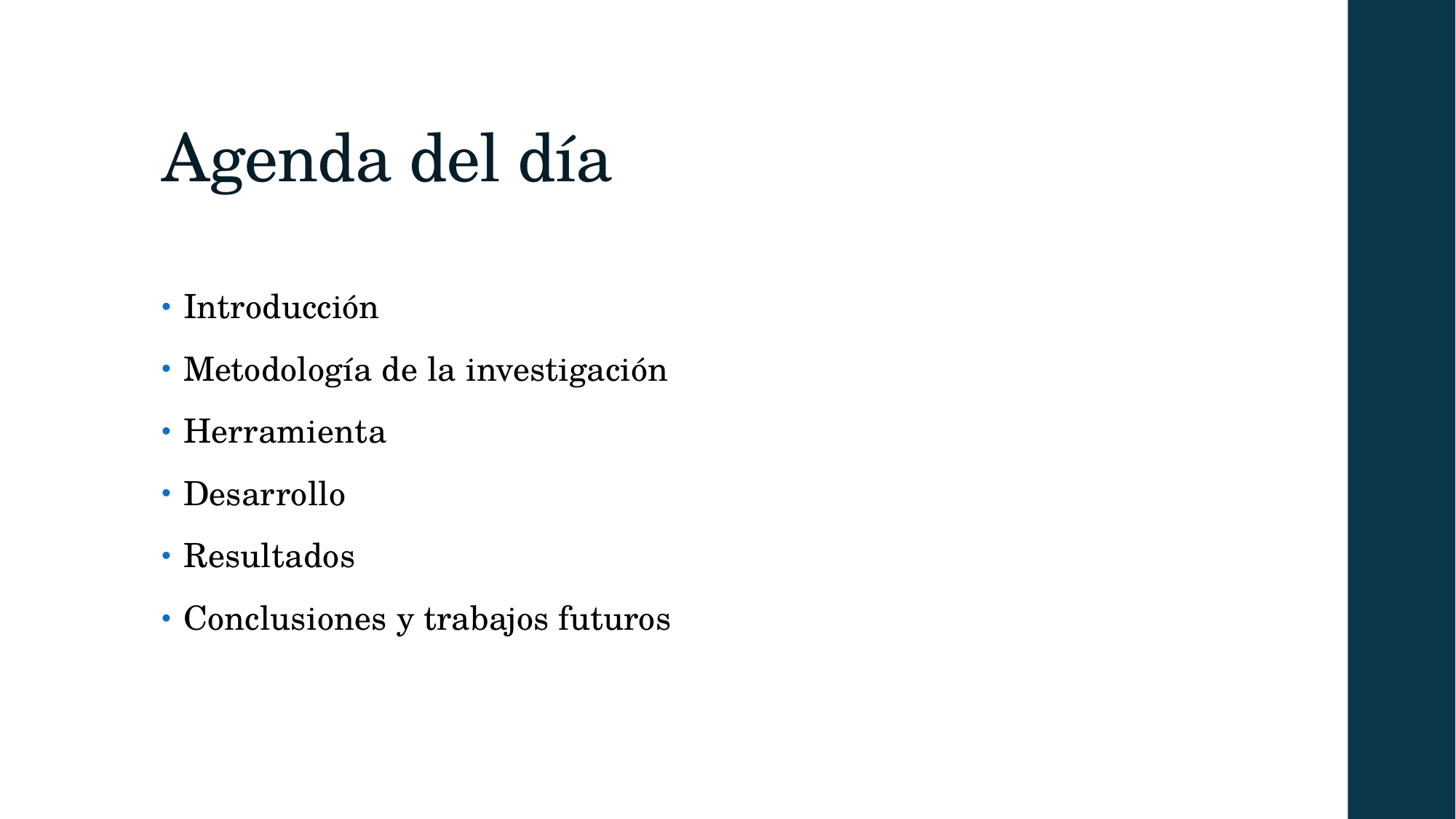

# Agenda del día

Introducción
Metodología de la investigación
Herramienta
Desarrollo
Resultados
Conclusiones y trabajos futuros